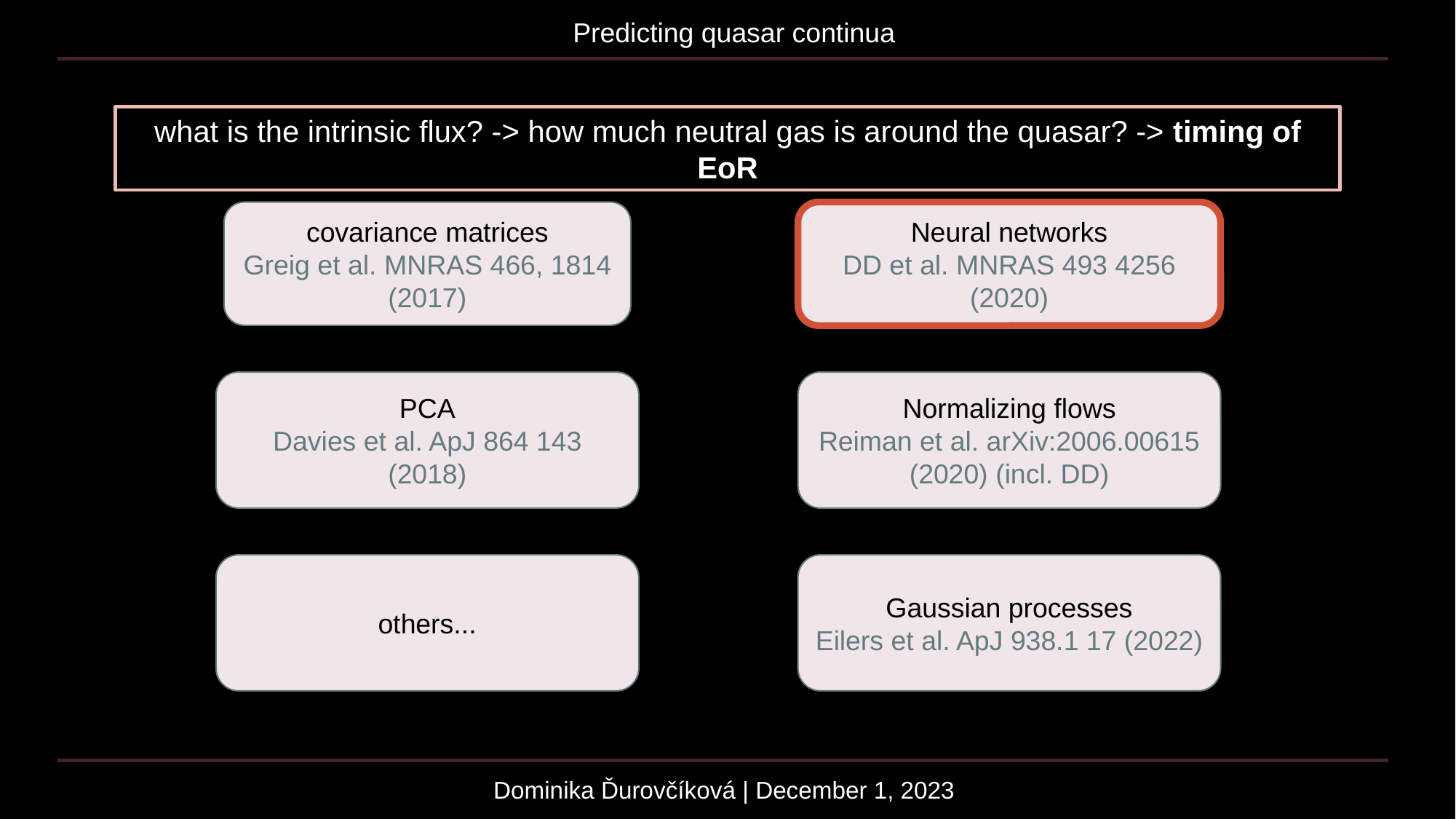

Predicting quasar continua
what is the intrinsic flux? -> how much neutral gas is around the quasar? -> timing of EoR
Neural networks
DD et al. MNRAS 493 4256 (2020)
covariance matrices
Greig et al. MNRAS 466, 1814 (2017)
Neural networks
DD et al. MNRAS 493 4256 (2020)
PCA
Davies et al. ApJ 864 143 (2018)
Normalizing flows
Reiman et al. arXiv:2006.00615 (2020) (incl. DD)
others...
Gaussian processes
Eilers et al. ApJ 938.1 17 (2022)
Dominika Ďurovčíková | December 1, 2023